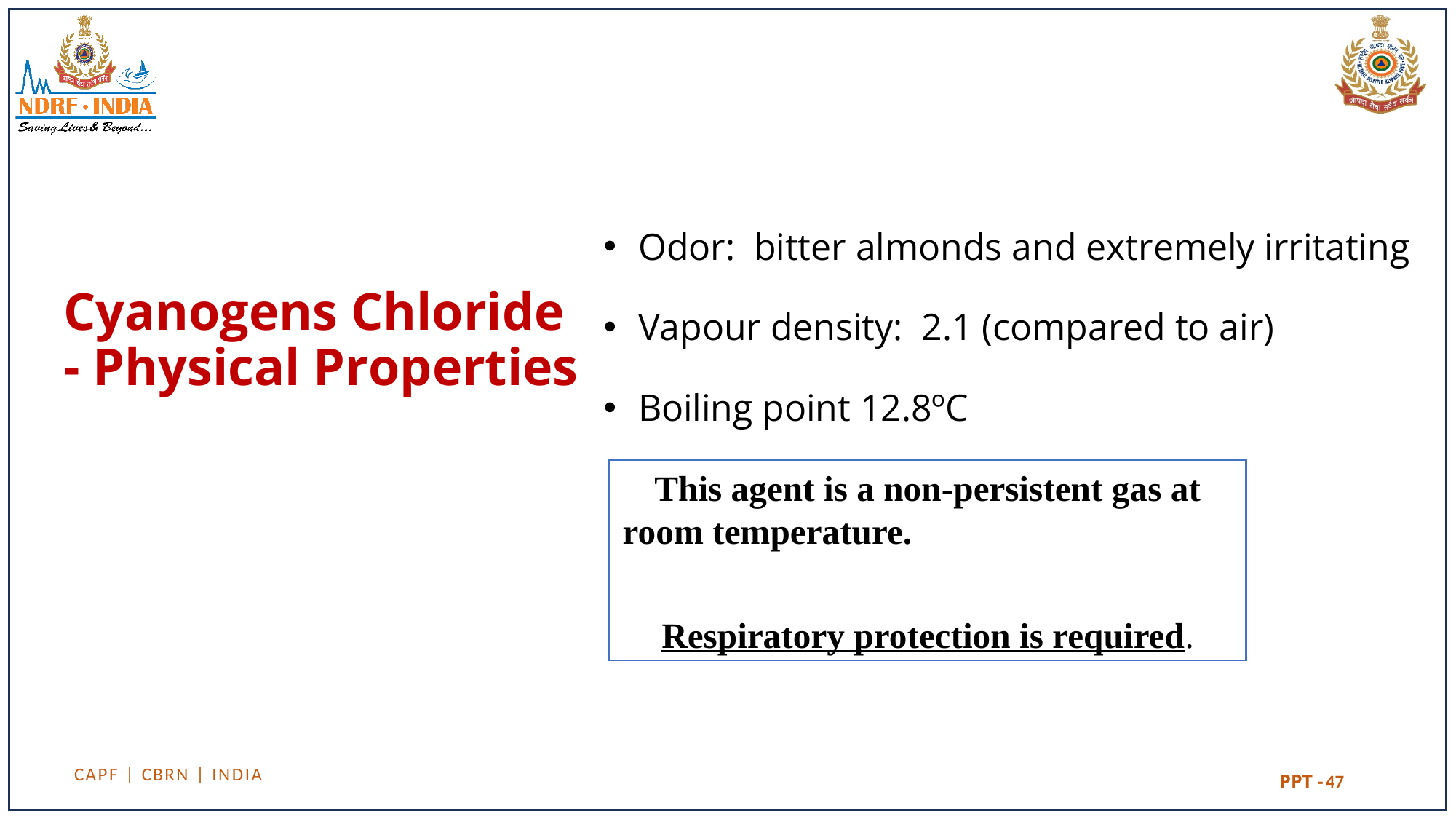

Odor:  bitter almonds and extremely irritating
Vapour density:  2.1 (compared to air)
Boiling point 12.8ºC
# Cyanogens Chloride - Physical Properties

This agent is a non-persistent gas at room temperature.
Respiratory protection is required.
47